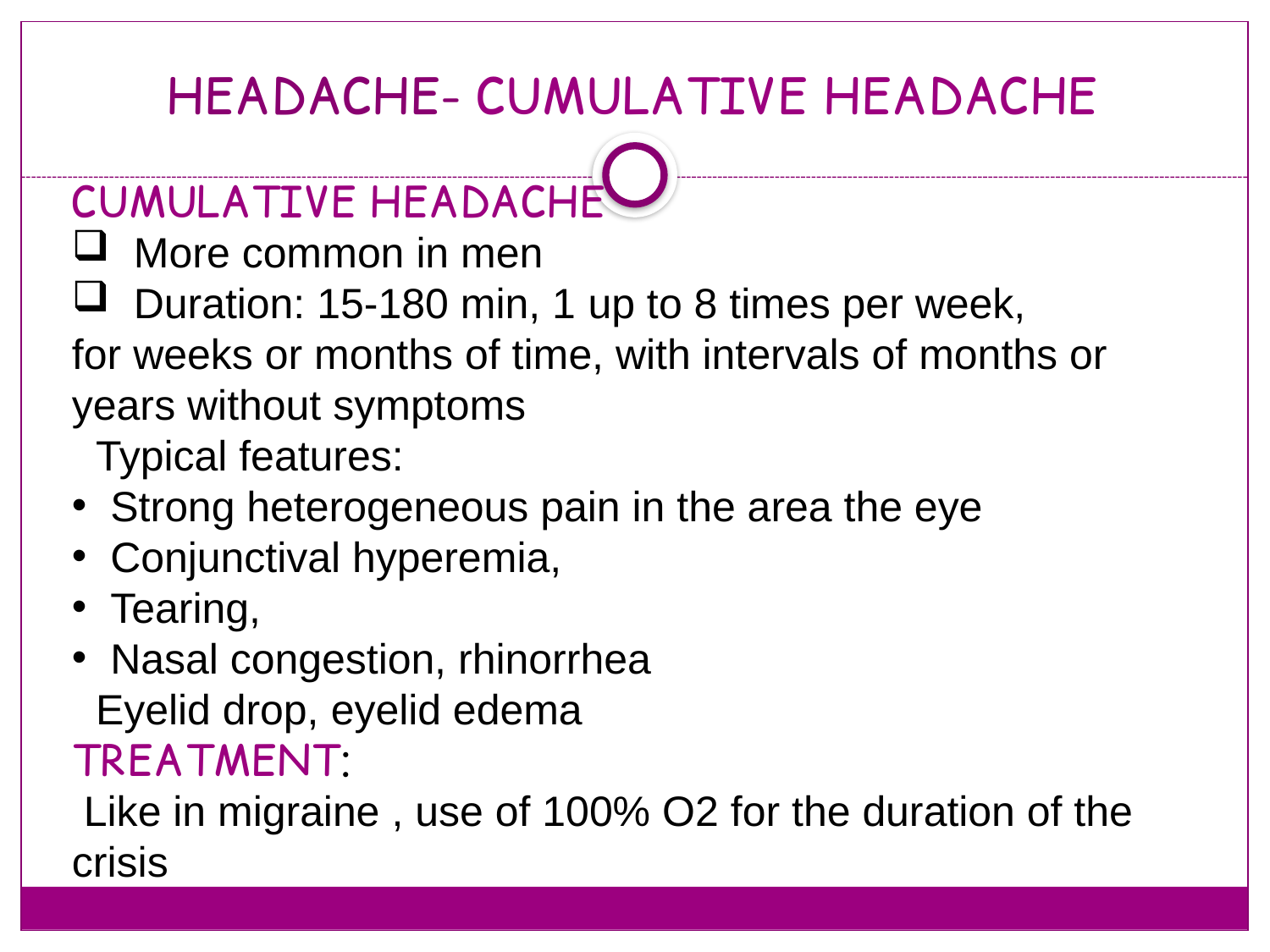

# HEADACHE- CUMULATIVE HEADACHE
CUMULATIVE HEADACHE
  More common in men
  Duration: 15-180 min, 1 up to 8 times per week,
for weeks or months of time, with intervals of months or years without symptoms
  Typical features:
  Strong heterogeneous pain in the area the eye
  Conjunctival hyperemia,
  Tearing,
  Nasal congestion, rhinorrhea
  Eyelid drop, eyelid edema
TREATMENT:
 Like in migraine , use of 100% O2 for the duration of the crisis